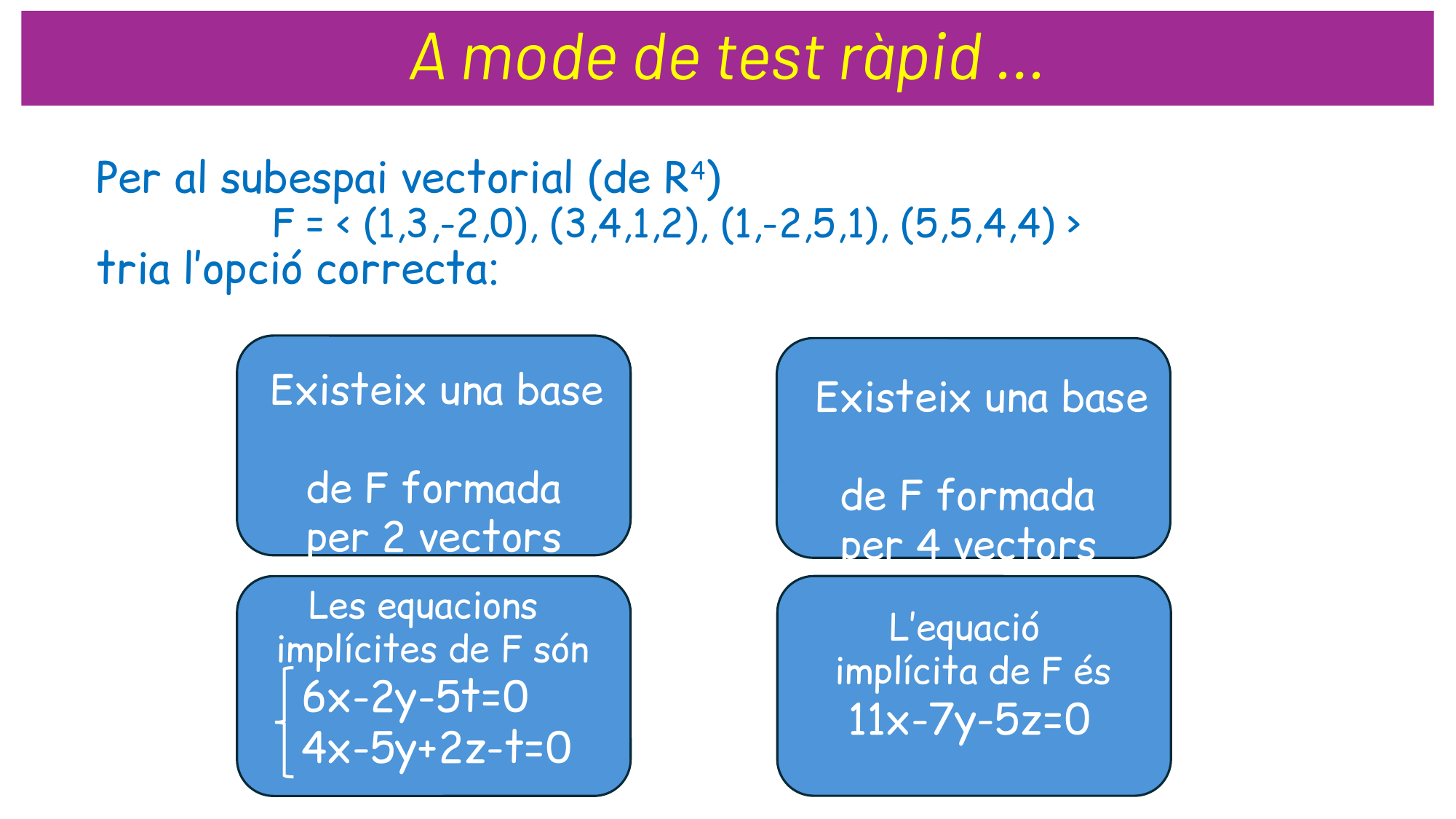

A mode de test ràpid …
# Per al subespai vectorial (de R4) tria l’opció correcta:
           F = < (1,3,-2,0), (3,4,1,2), (1,-2,5,1), (5,5,4,4) >

Existeix una base
   de F formada
   per 2 vectors
 Existeix una base
   de F formada
   per 4 vectors

   Les equacions implícites de F són
  6x-2y-5t=0
  4x-5y+2z-t=0

     L’equació
implícita de F és
 11x-7y-5z=0